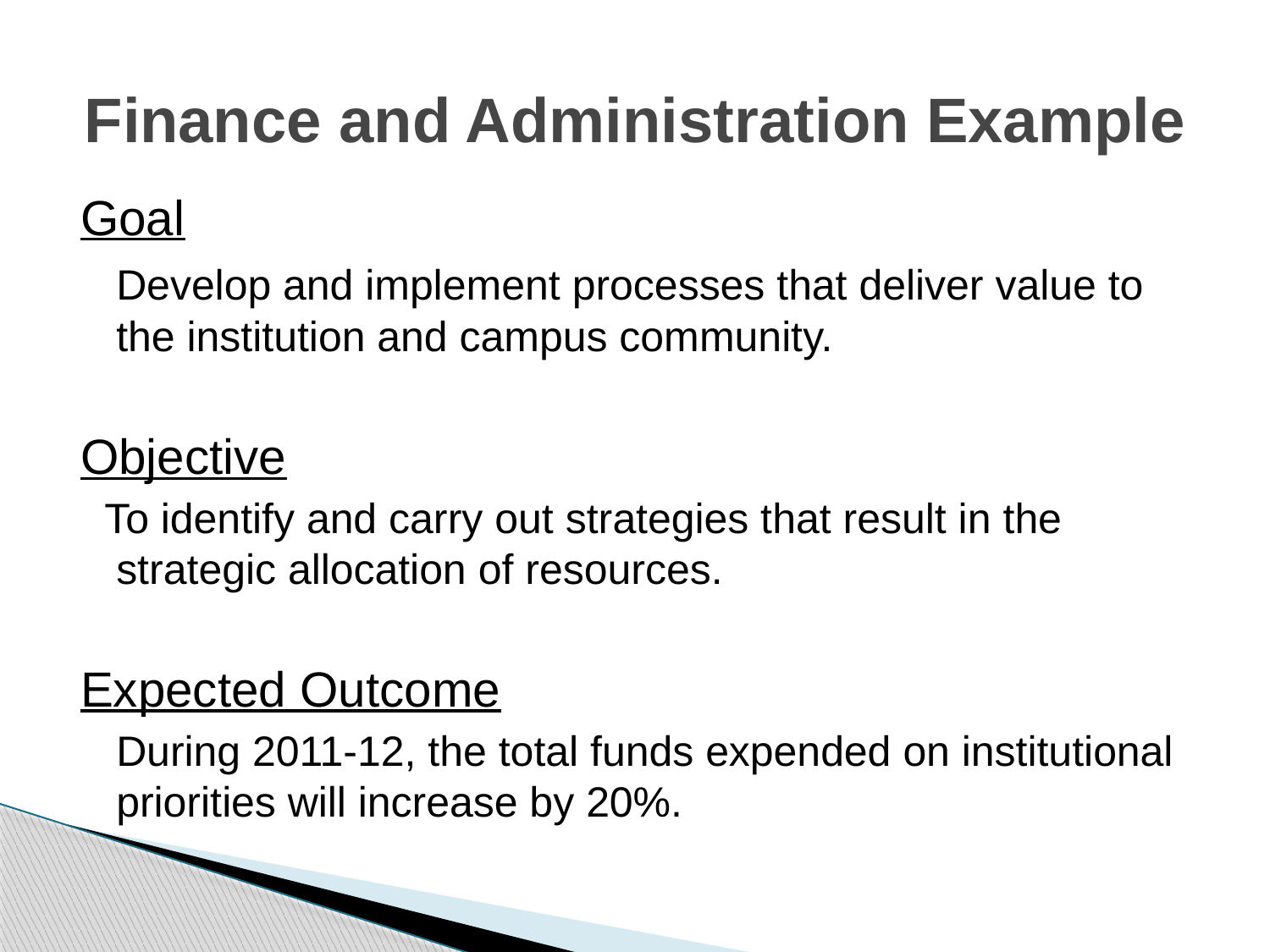

# Finance and Administration Example
Goal
	Develop and implement processes that deliver value to the institution and campus community.

Objective
  To identify and carry out strategies that result in the strategic allocation of resources.

Expected Outcome
During 2011-12, the total funds expended on institutional priorities will increase by 20%.